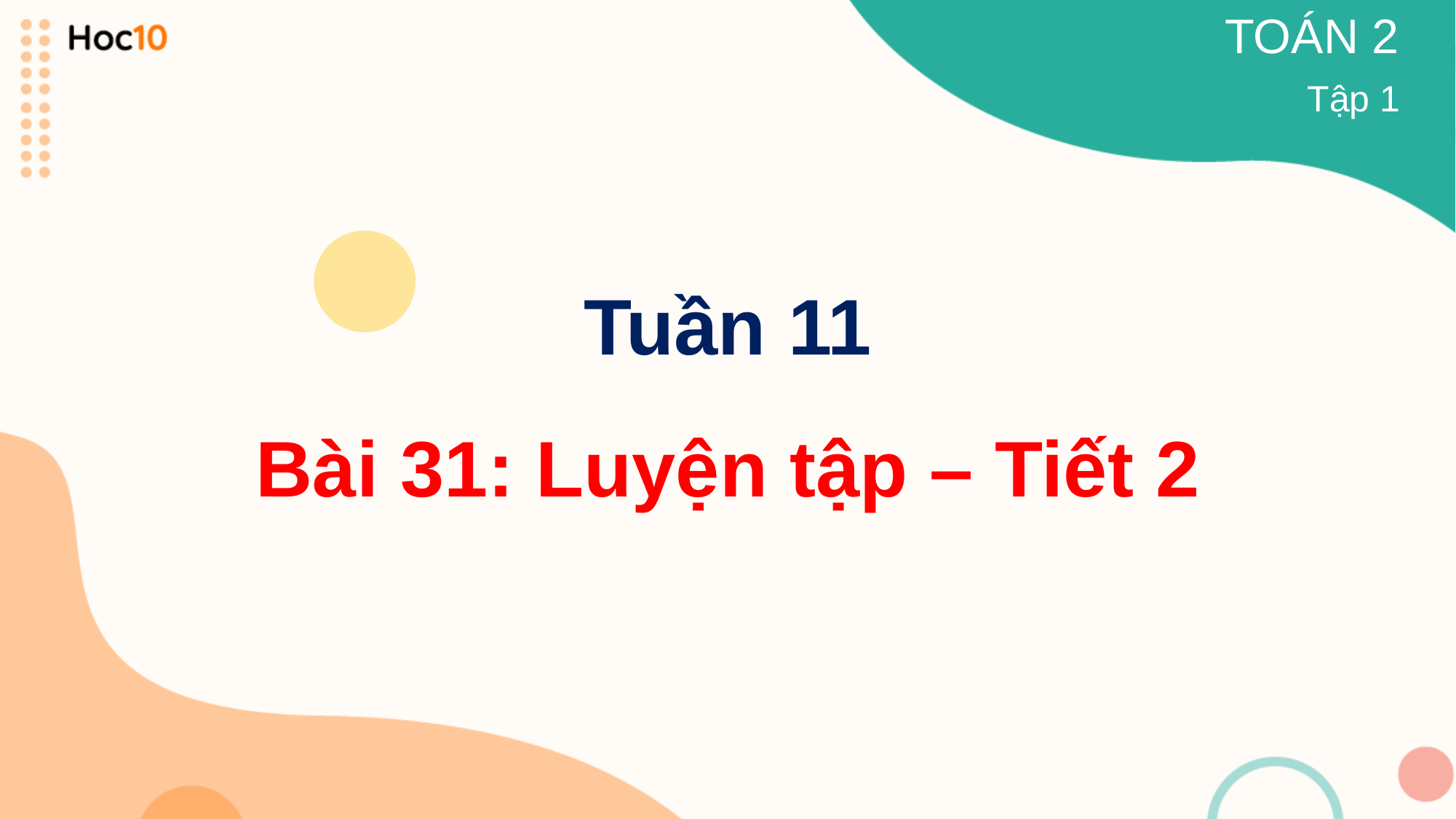

TOÁN 2
Tập 1
Tuần 11
Bài 31: Luyện tập – Tiết 2